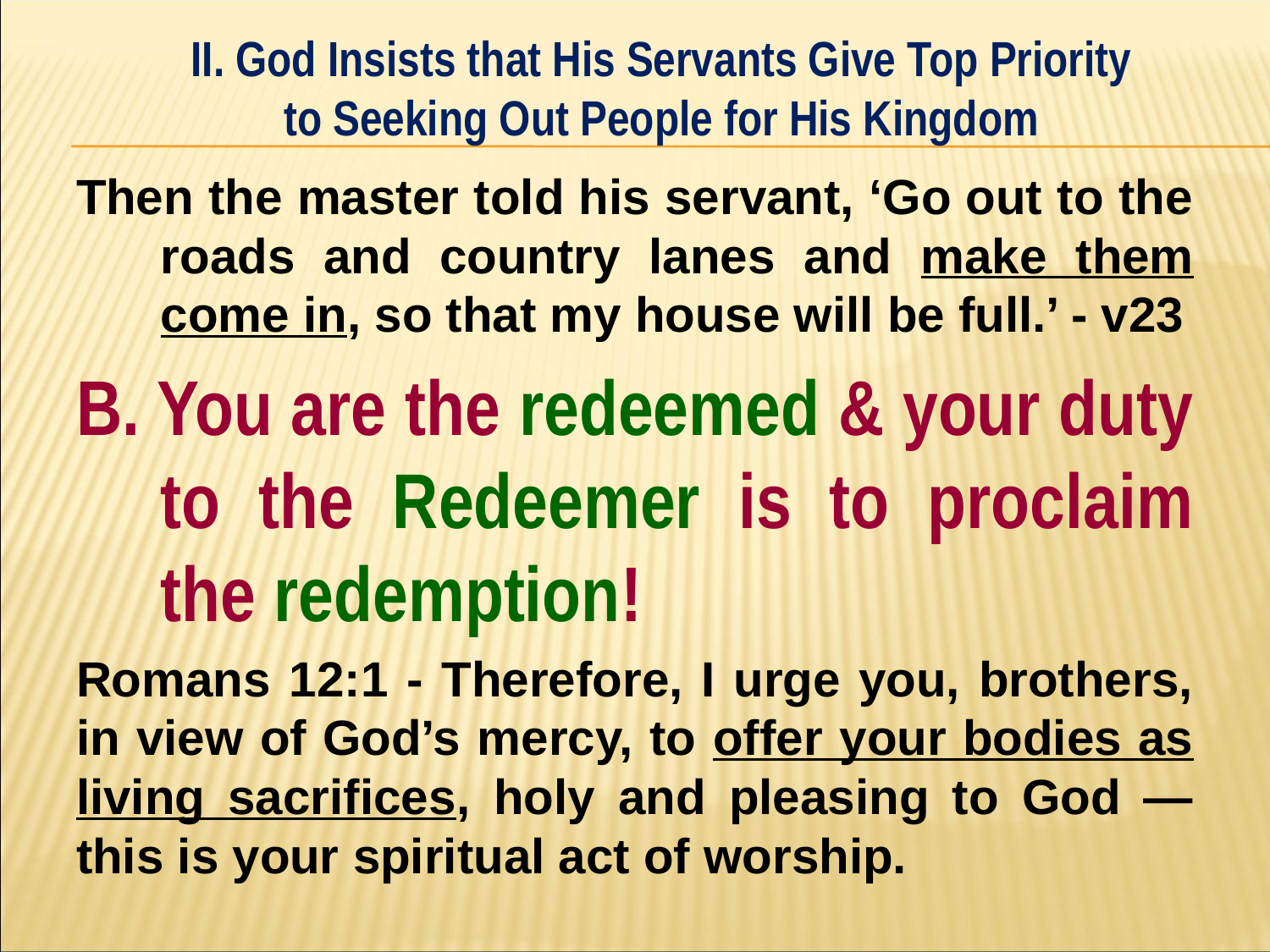

II. God Insists that His Servants Give Top Priority
to Seeking Out People for His Kingdom
#
Then the master told his servant, ‘Go out to the roads and country lanes and make them come in, so that my house will be full.’ - v23
B. You are the redeemed & your duty to the Redeemer is to proclaim the redemption!
Romans 12:1 - Therefore, I urge you, brothers, in view of God’s mercy, to offer your bodies as living sacrifices, holy and pleasing to God —this is your spiritual act of worship.